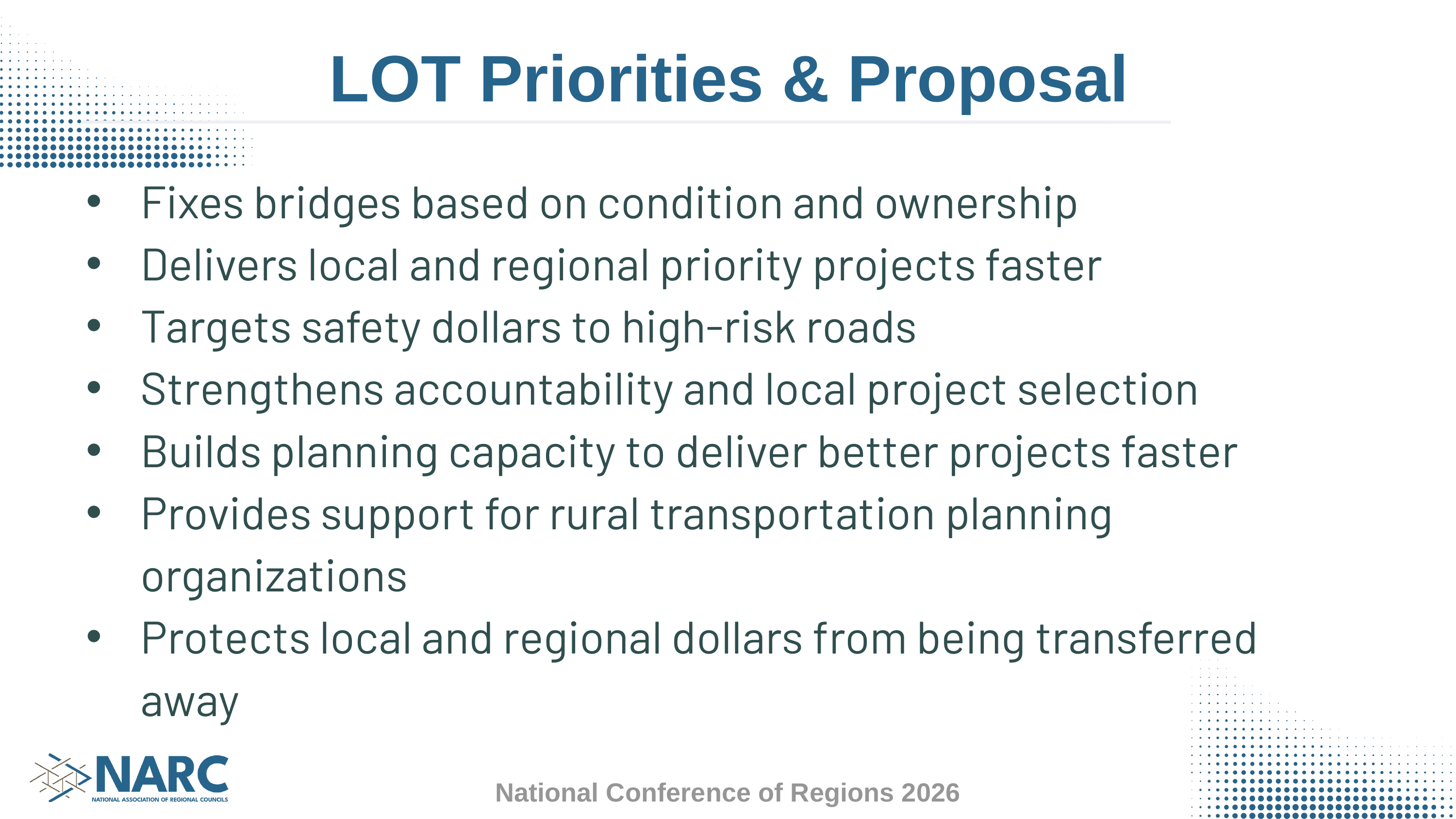

LOT Priorities & Proposal

Fixes bridges based on condition and ownership
Delivers local and regional priority projects faster
Targets safety dollars to high-risk roads
Strengthens accountability and local project selection
Builds planning capacity to deliver better projects faster
Provides support for rural transportation planning organizations
Protects local and regional dollars from being transferred away

National Conference of Regions 2026